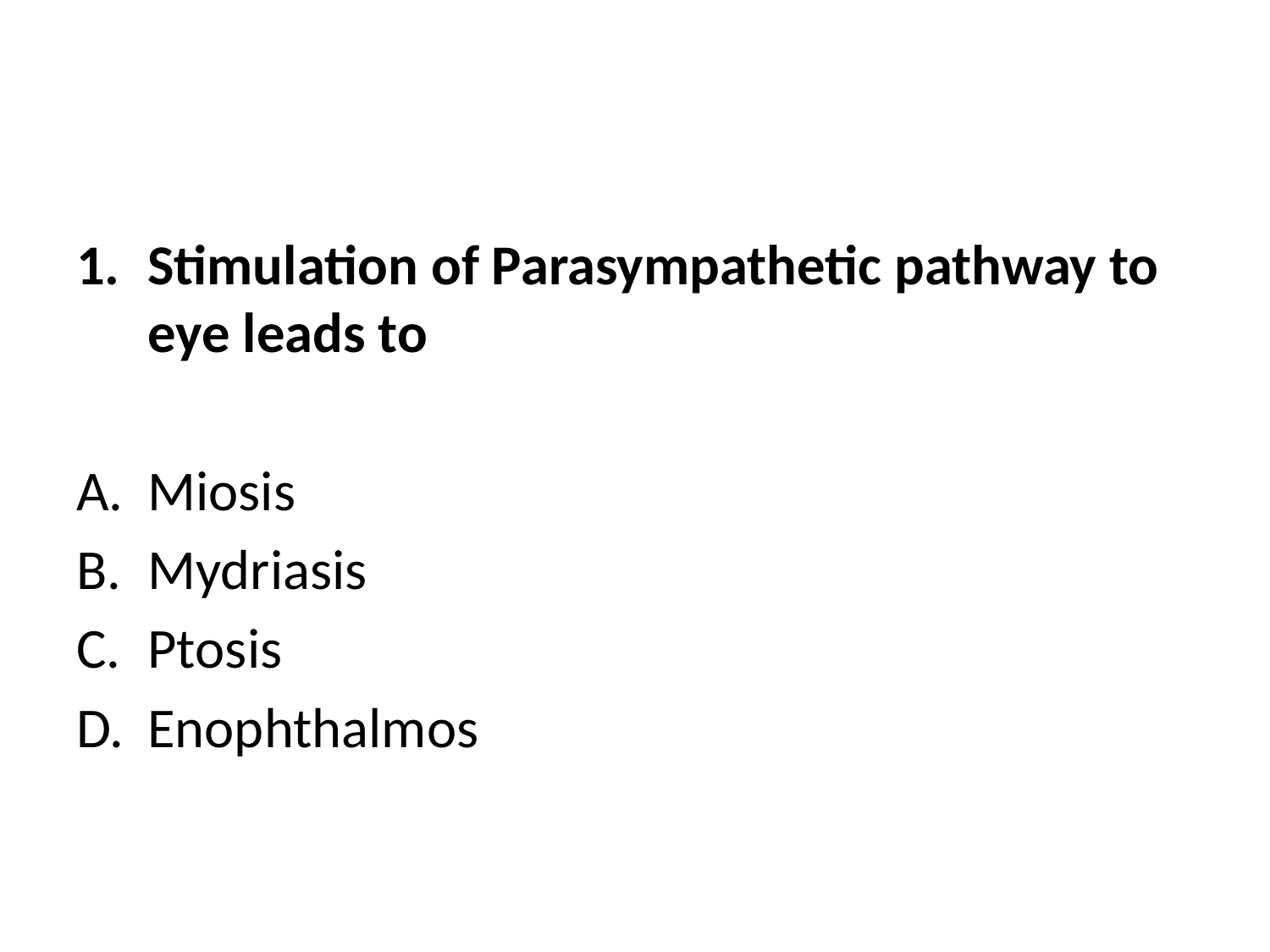

#
Stimulation of Parasympathetic pathway to eye leads to

Miosis
Mydriasis
Ptosis
Enophthalmos